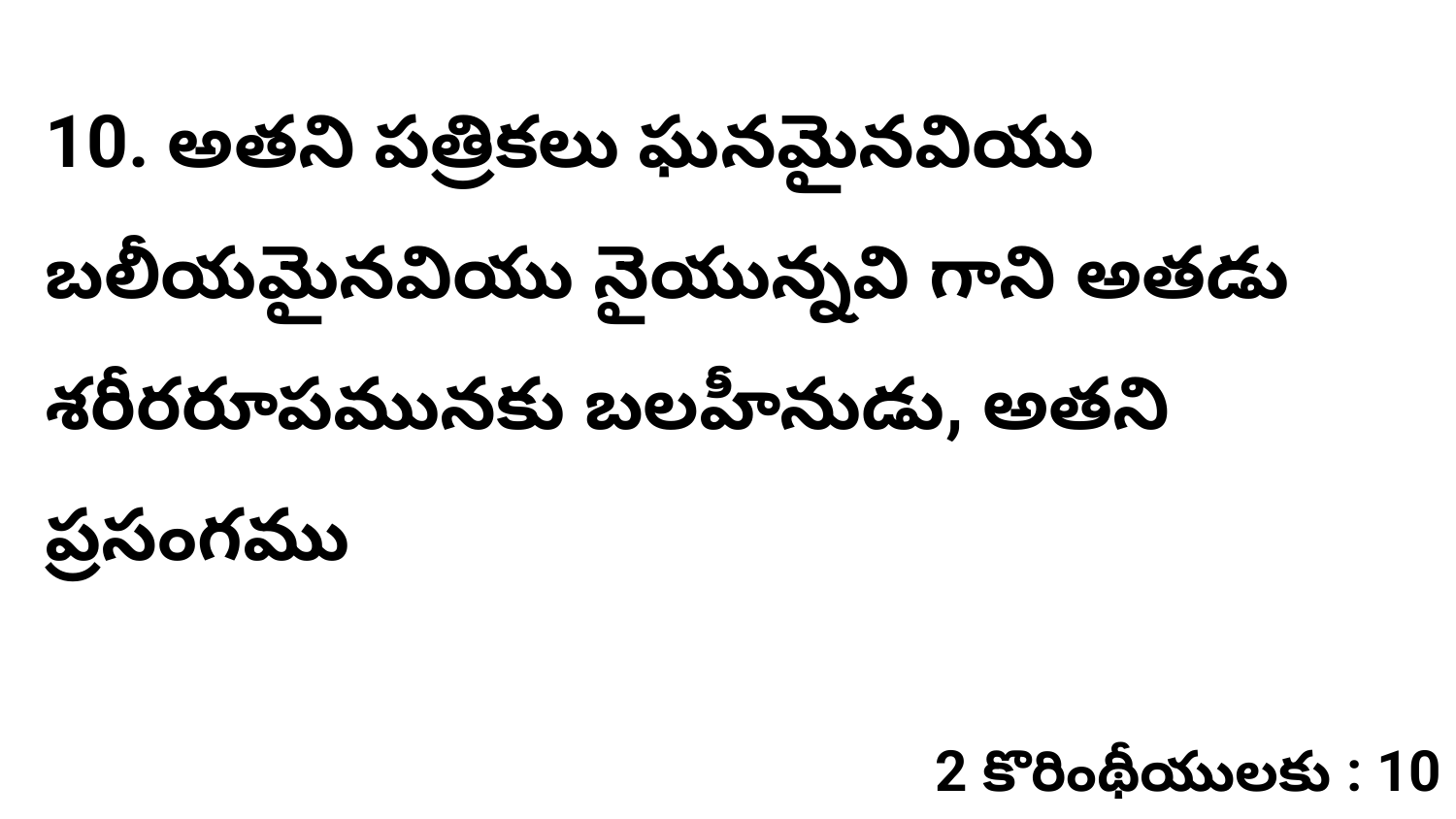

10. అతని పత్రికలు ఘనమైనవియు బలీయమైనవియు నైయున్నవి గాని అతడు శరీరరూపమునకు బలహీనుడు, అతని ప్రసంగము
2 కొరింథీయులకు : 10